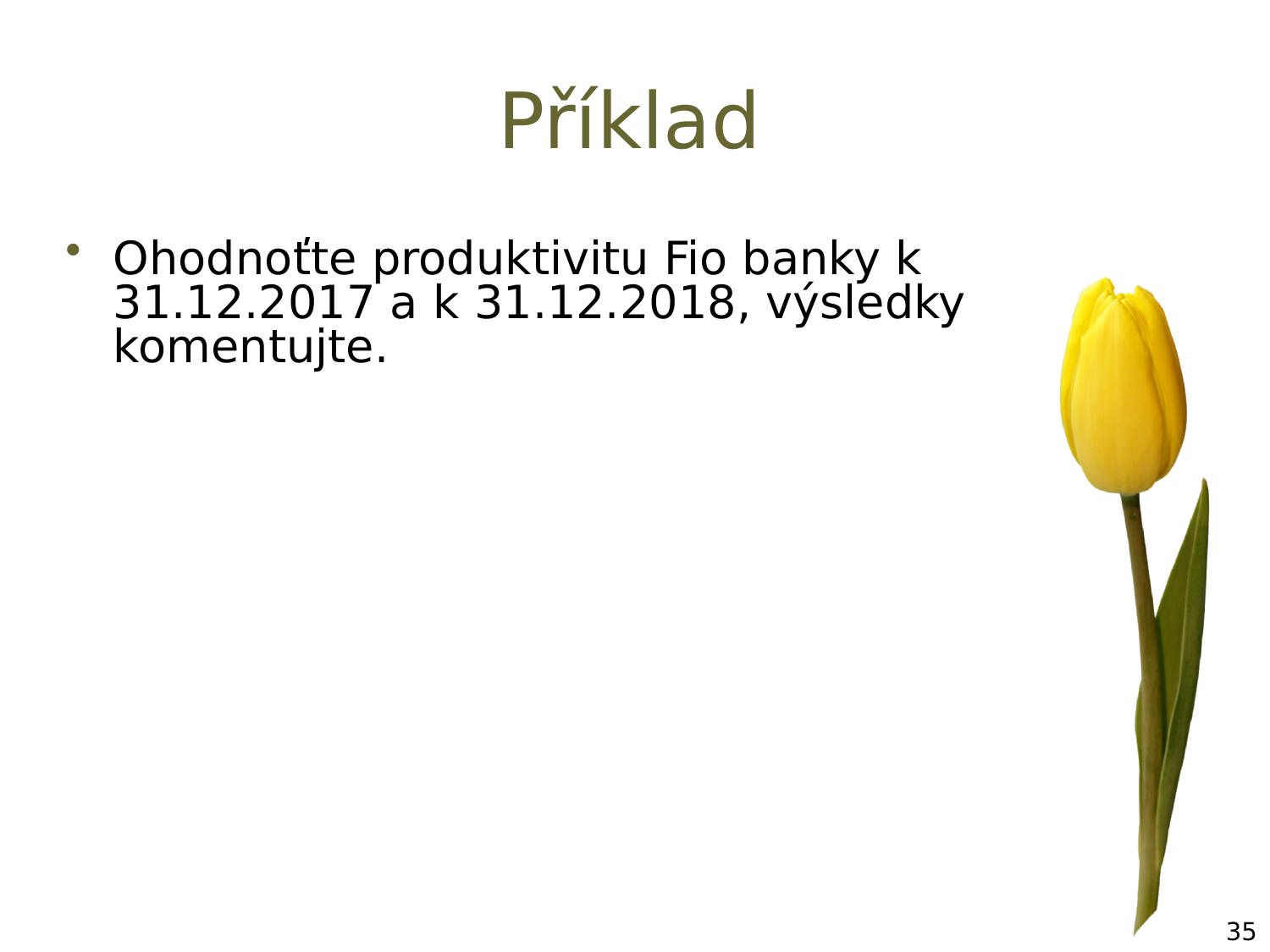

# Příklad
Ohodnoťte produktivitu Fio banky k 31.12.2017 a k 31.12.2018, výsledky komentujte.
35